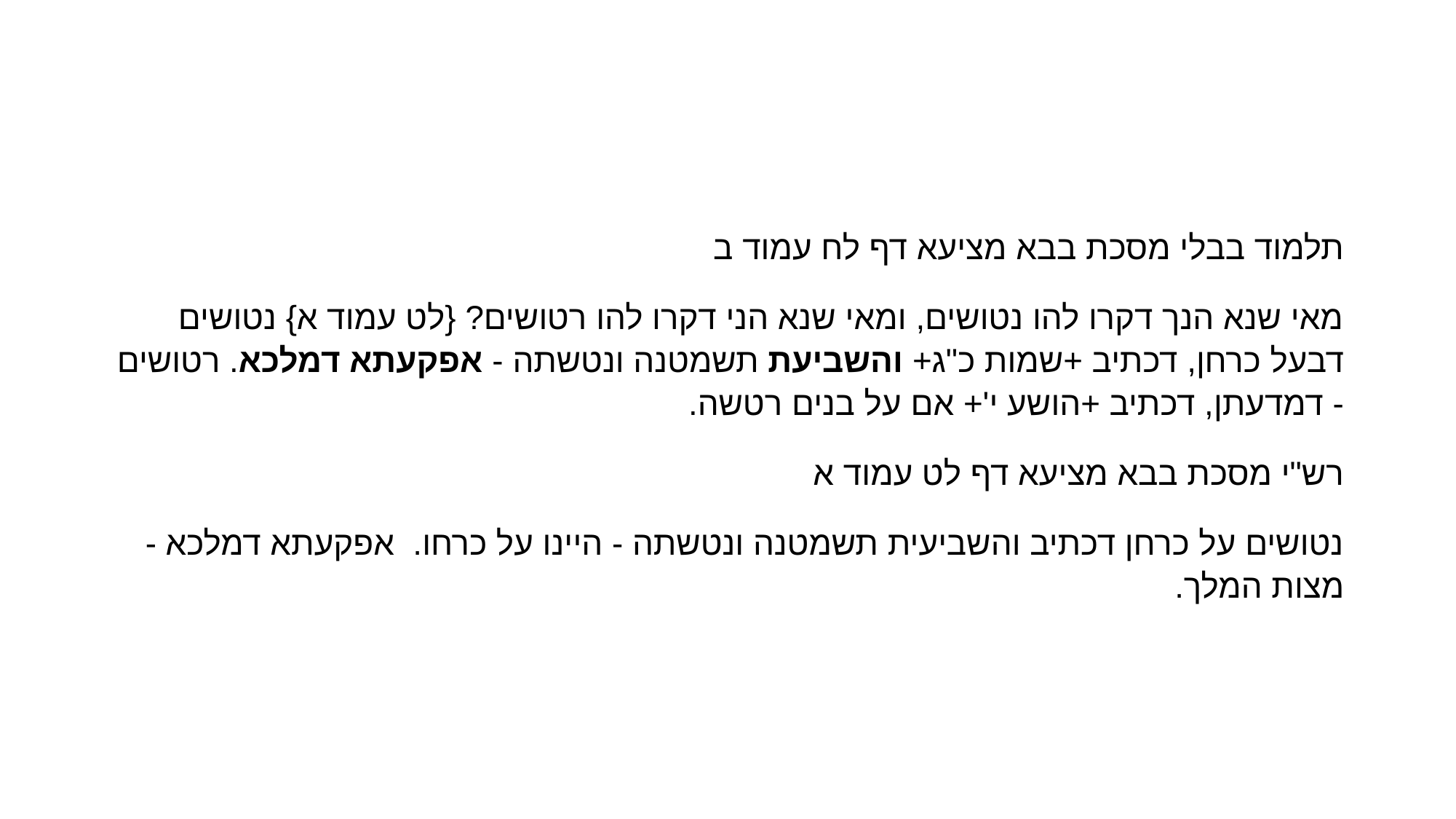

#
תלמוד בבלי מסכת בבא מציעא דף לח עמוד ב
מאי שנא הנך דקרו להו נטושים, ומאי שנא הני דקרו להו רטושים? {לט עמוד א} נטושים דבעל כרחן, דכתיב +שמות כ"ג+ והשביעת תשמטנה ונטשתה - אפקעתא דמלכא. רטושים - דמדעתן, דכתיב +הושע י'+ אם על בנים רטשה.
רש"י מסכת בבא מציעא דף לט עמוד א
נטושים על כרחן דכתיב והשביעית תשמטנה ונטשתה - היינו על כרחו.  אפקעתא דמלכא - מצות המלך.